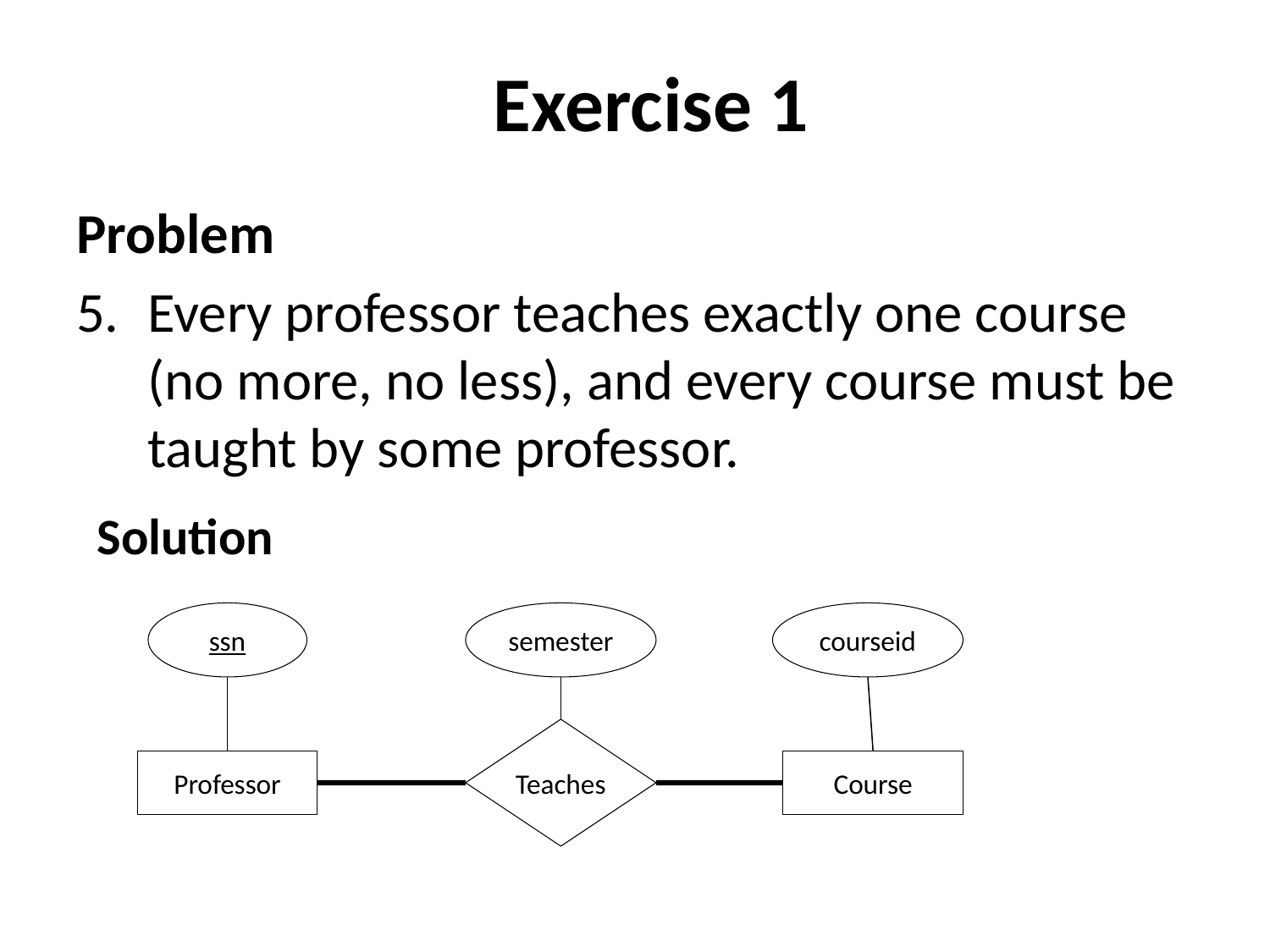

# Exercise 1
Problem
Every professor teaches exactly one course (no more, no less), and every course must be taught by some professor.
Solution
ssn
semester
courseid
Teaches
Professor
Course